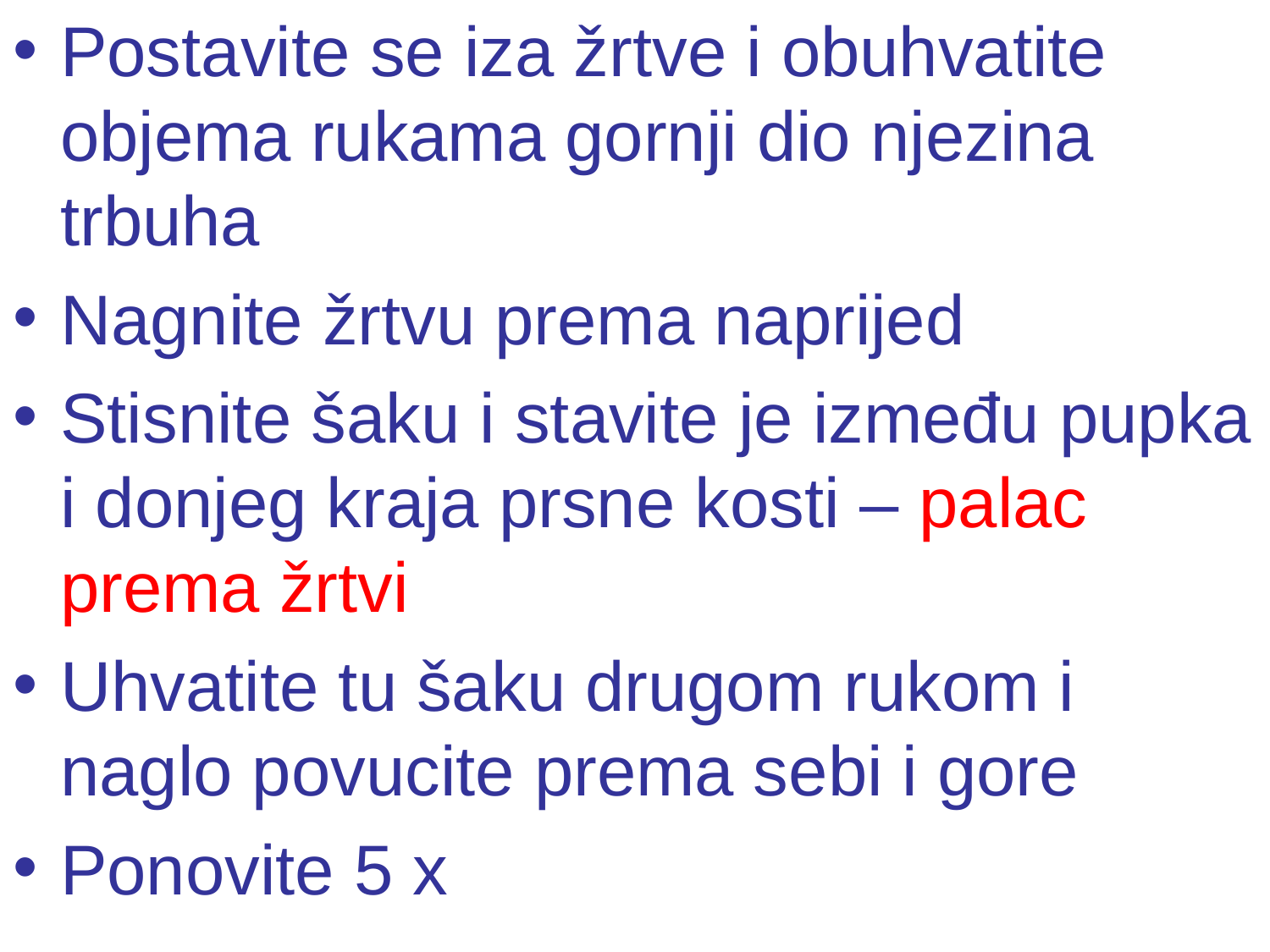

Postavite se iza žrtve i obuhvatite objema rukama gornji dio njezina trbuha
Nagnite žrtvu prema naprijed
Stisnite šaku i stavite je između pupka i donjeg kraja prsne kosti – palac prema žrtvi
Uhvatite tu šaku drugom rukom i naglo povucite prema sebi i gore
Ponovite 5 x
#